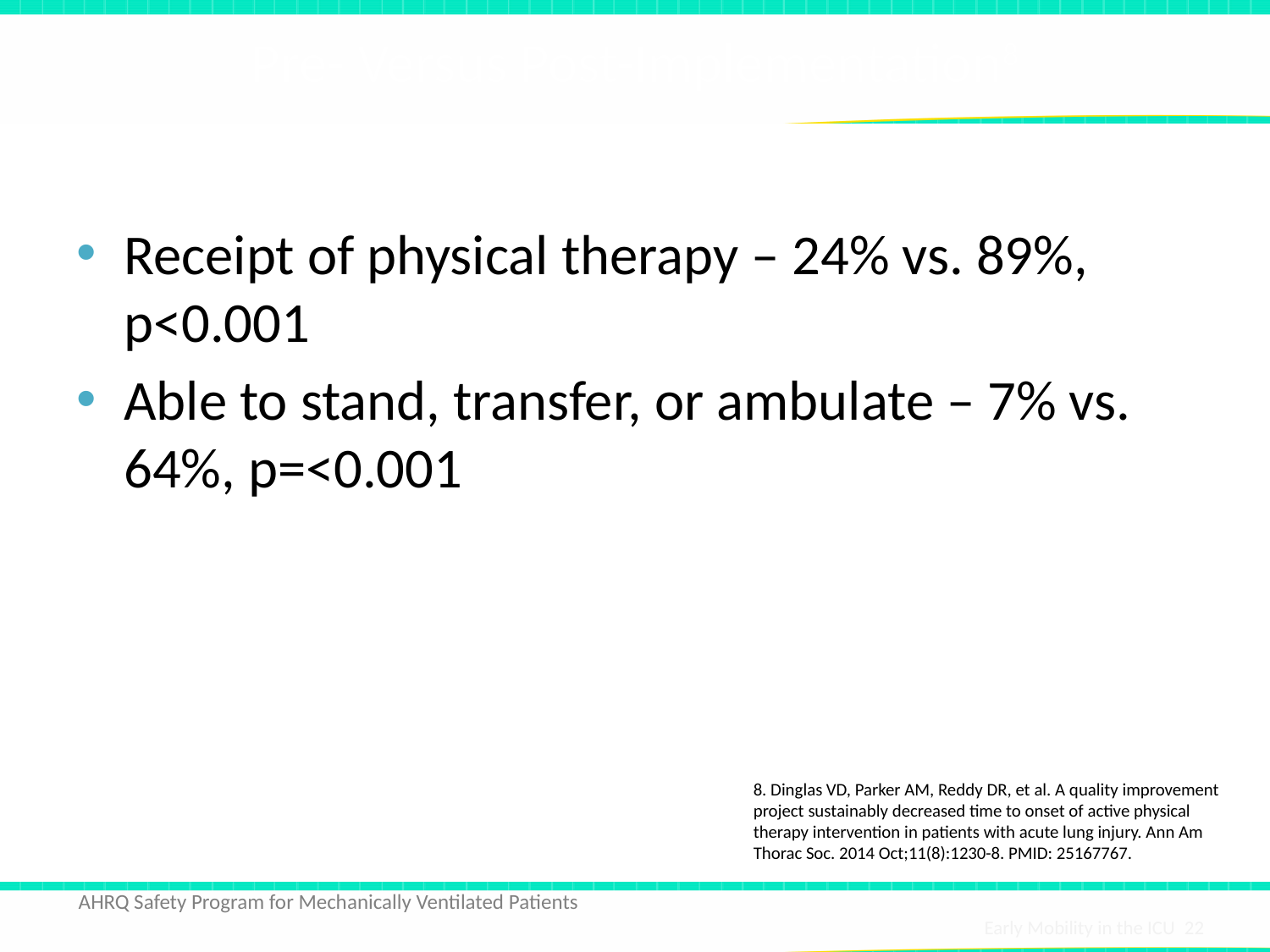

# Pre- Versus Post-Implementation8
Receipt of physical therapy – 24% vs. 89%, p<0.001
Able to stand, transfer, or ambulate – 7% vs. 64%, p=<0.001
8. Dinglas VD, Parker AM, Reddy DR, et al. A quality improvement project sustainably decreased time to onset of active physical therapy intervention in patients with acute lung injury. Ann Am Thorac Soc. 2014 Oct;11(8):1230-8. PMID: 25167767.